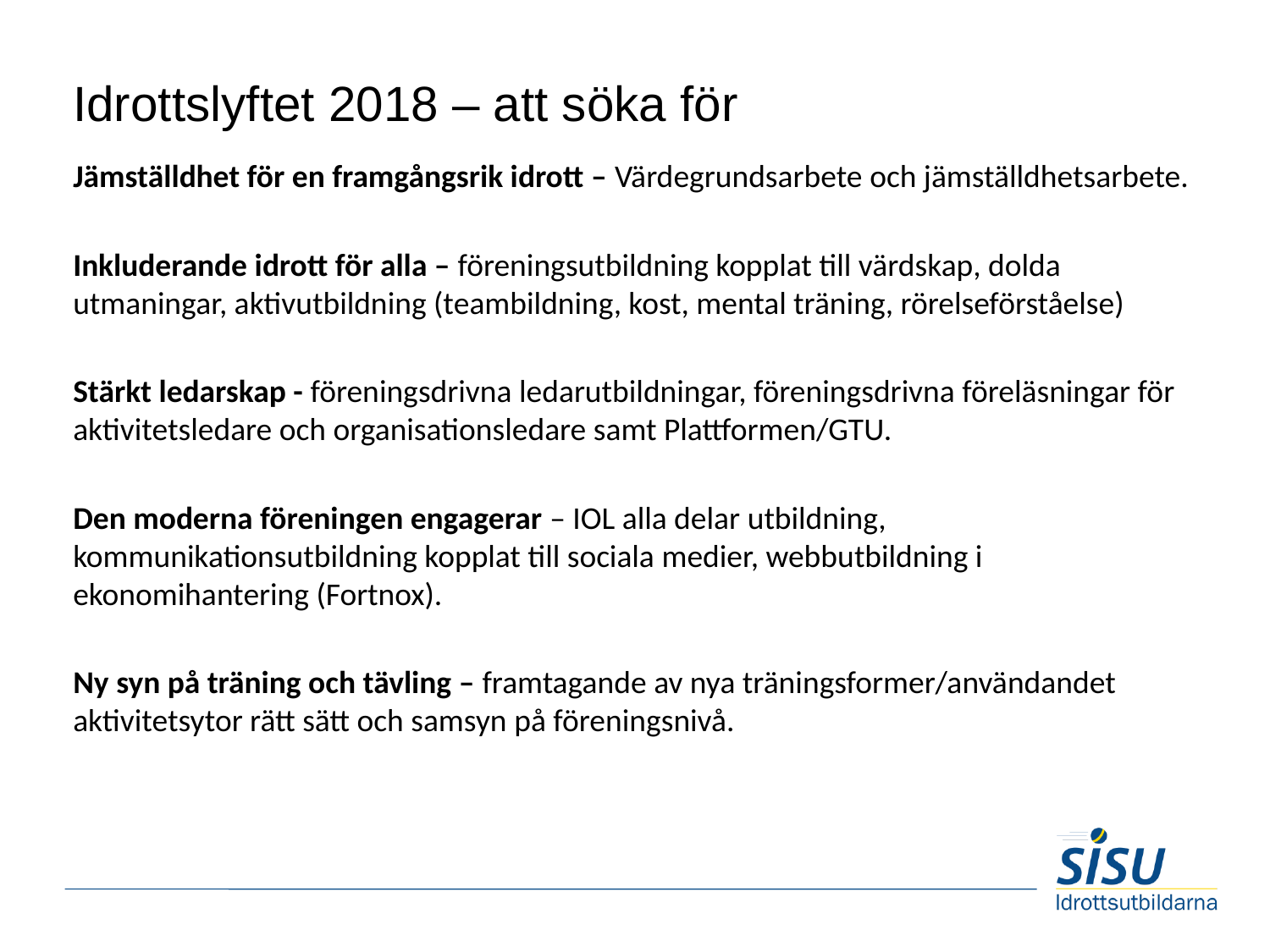

# Idrottslyftet 2018 – att söka för
Jämställdhet för en framgångsrik idrott – Värdegrundsarbete och jämställdhetsarbete.
Inkluderande idrott för alla – föreningsutbildning kopplat till värdskap, dolda utmaningar, aktivutbildning (teambildning, kost, mental träning, rörelseförståelse)
Stärkt ledarskap - föreningsdrivna ledarutbildningar, föreningsdrivna föreläsningar för aktivitetsledare och organisationsledare samt Plattformen/GTU.
Den moderna föreningen engagerar – IOL alla delar utbildning, kommunikationsutbildning kopplat till sociala medier, webbutbildning i ekonomihantering (Fortnox).
Ny syn på träning och tävling – framtagande av nya träningsformer/användandet aktivitetsytor rätt sätt och samsyn på föreningsnivå.